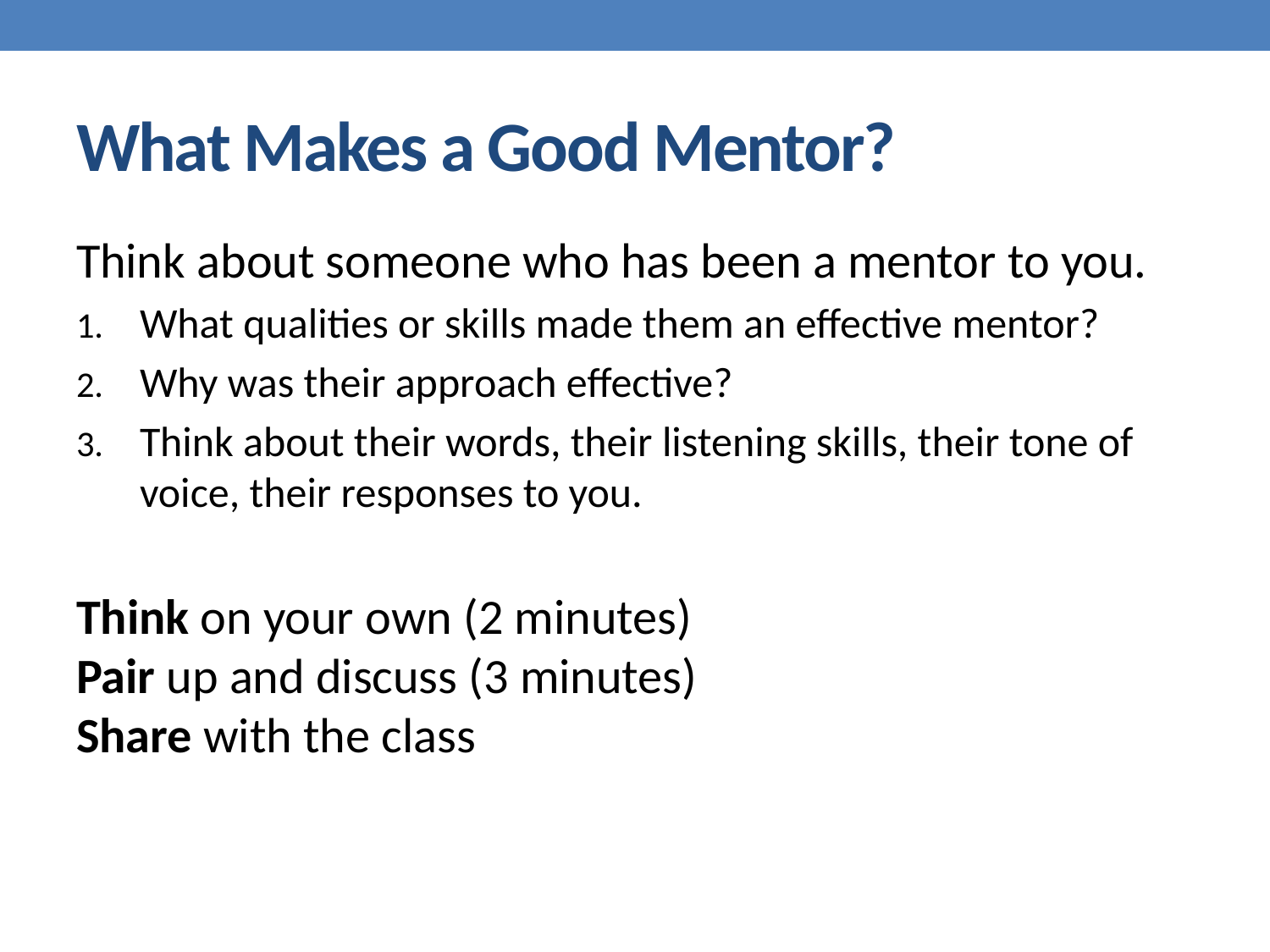

# What Makes a Good Mentor?
Think about someone who has been a mentor to you.
What qualities or skills made them an effective mentor?
Why was their approach effective?
Think about their words, their listening skills, their tone of voice, their responses to you.

Think on your own (2 minutes)
Pair up and discuss (3 minutes)
Share with the class